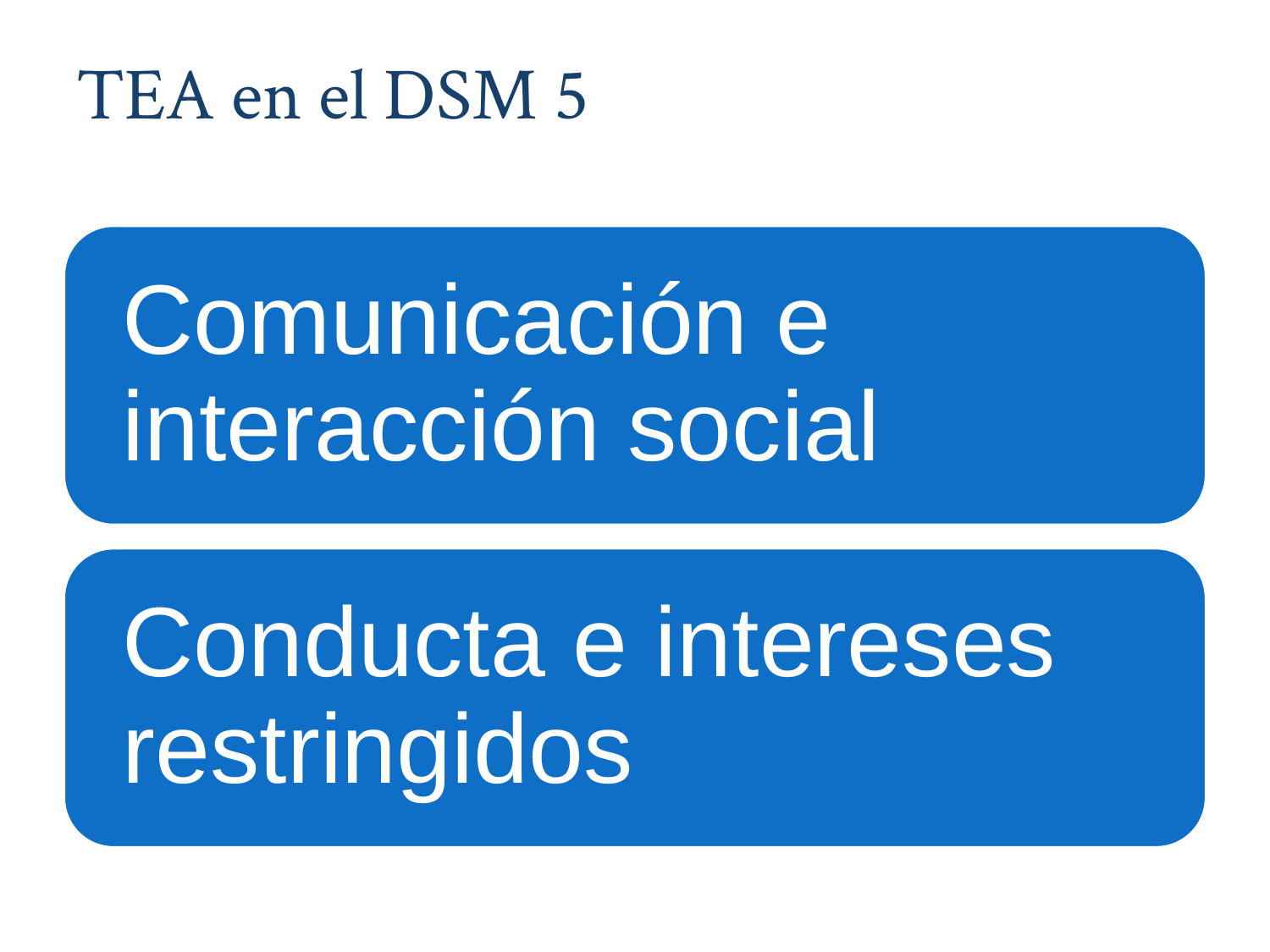

# TEA en el DSM 5
Comunicación e interacción social
Conducta e intereses restringidos